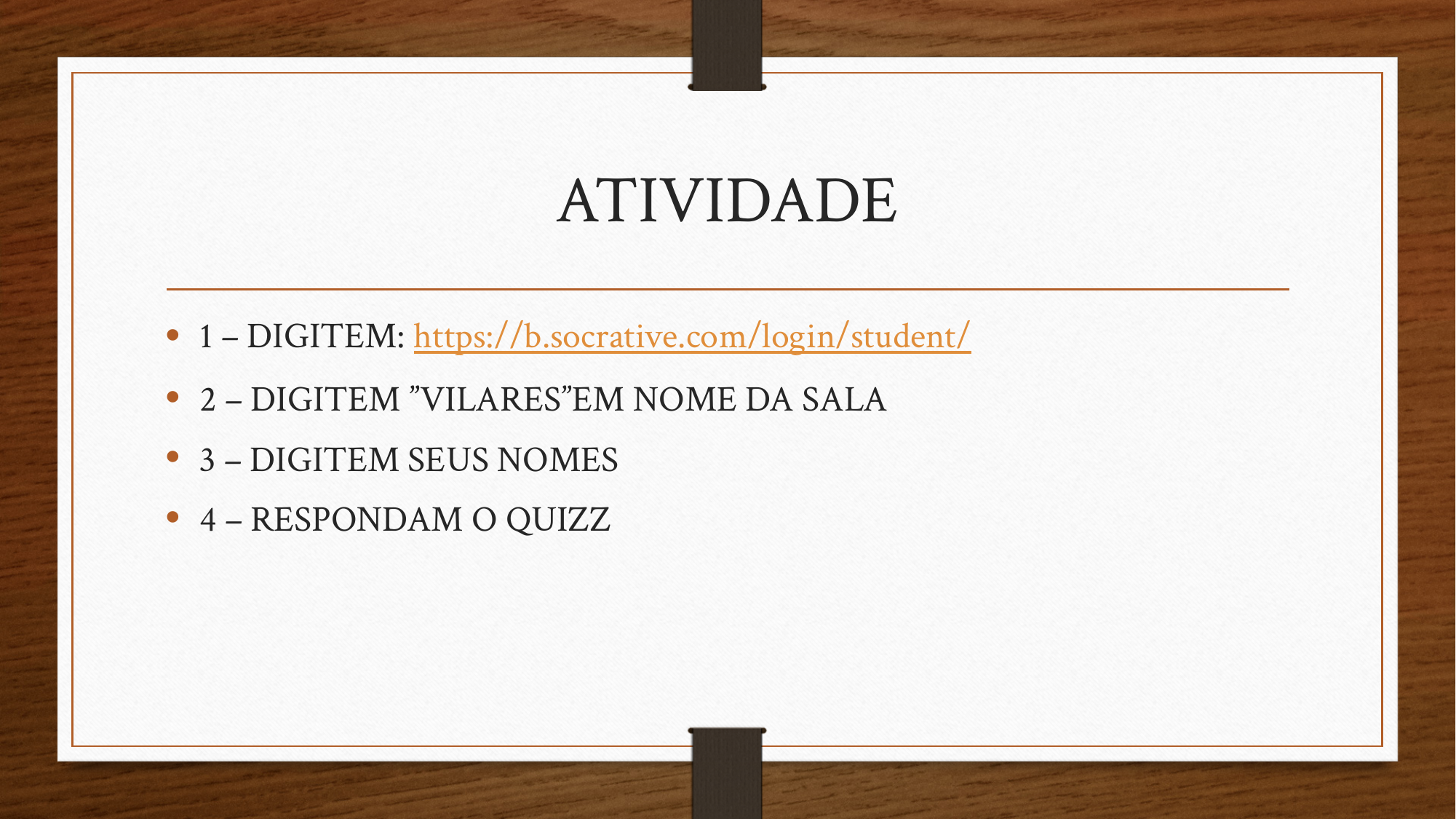

# ATIVIDADE
1 – DIGITEM: https://b.socrative.com/login/student/
2 – DIGITEM ”VILARES”EM NOME DA SALA
3 – DIGITEM SEUS NOMES
4 – RESPONDAM O QUIZZ